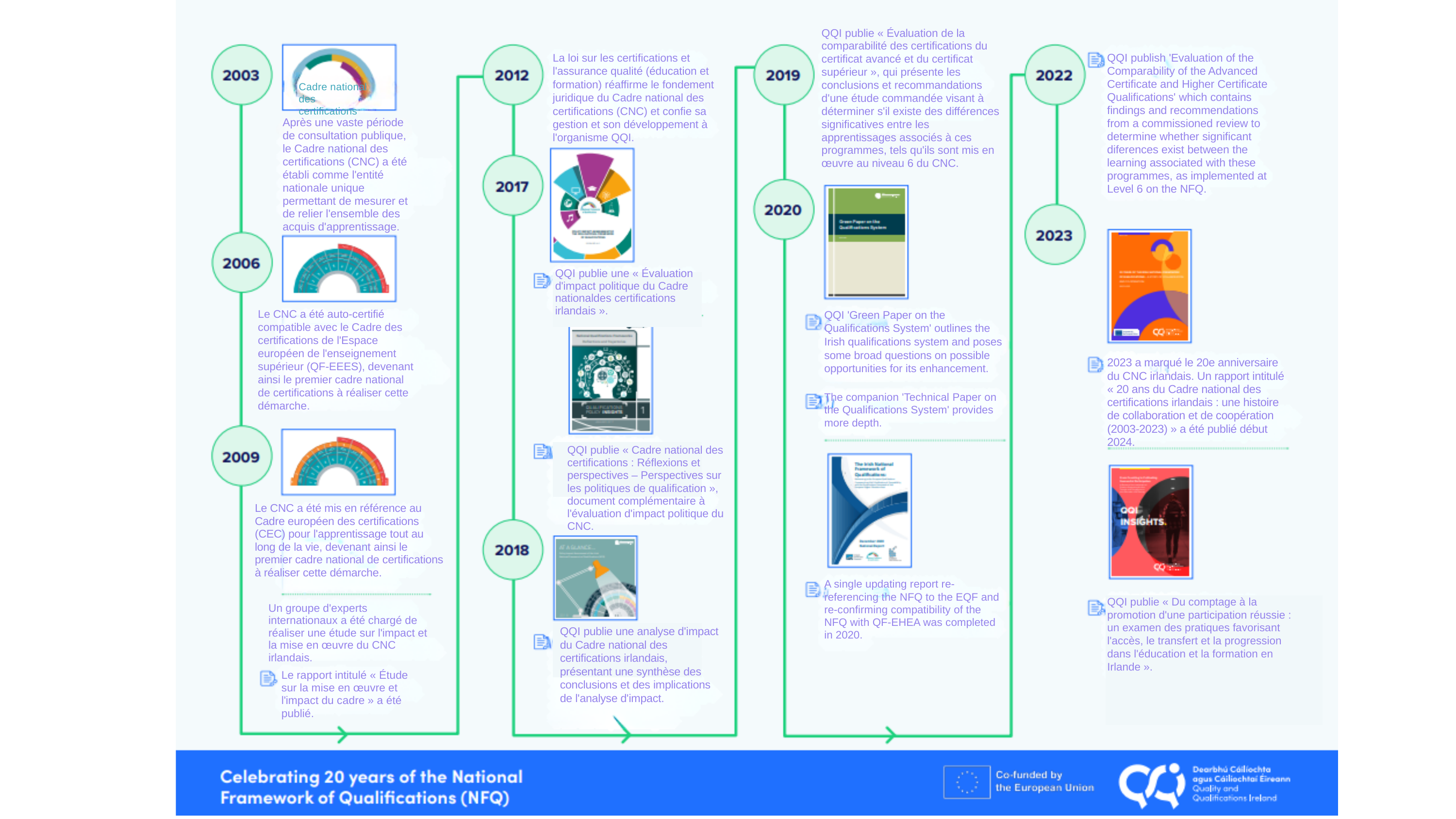

QQI publie « Évaluation de la comparabilité des certifications du certificat avancé et du certificat supérieur », qui présente les conclusions et recommandations d'une étude commandée visant à déterminer s'il existe des différences significatives entre les apprentissages associés à ces programmes, tels qu'ils sont mis en œuvre au niveau 6 du CNC.

La loi sur les certifications et l'assurance qualité (éducation et formation) réaffirme le fondement juridique du Cadre national des certifications (CNC) et confie sa gestion et son développement à l'organisme QQI.

QQI publish 'Evaluation of the
Comparability of the Advanced
Certificate and Higher Certificate
Qualifications' which contains
findings and recommendations
from a commissioned review to
determine whether significant
diferences exist between the
learning associated with these
programmes, as implemented at
Level 6 on the NFQ.
Cadre national
des certifications

Après une vaste période de consultation publique, le Cadre national des certifications (CNC) a été établi comme l'entité nationale unique permettant de mesurer et de relier l'ensemble des acquis d'apprentissage.

QQI publie une « Évaluation d'impact politique du Cadre nationaldes certifications irlandais ».

Le CNC a été auto-certifié compatible avec le Cadre des certifications de l'Espace européen de l'enseignement supérieur (QF-EEES), devenant ainsi le premier cadre national de certifications à réaliser cette démarche.
QQI 'Green Paper on the
Qualifications System' outlines the
Irish qualifications system and poses
some broad questions on possible
opportunities for its enhancement.
2023 a marqué le 20e anniversaire du CNC irlandais. Un rapport intitulé « 20 ans du Cadre national des certifications irlandais : une histoire de collaboration et de coopération (2003-2023) » a été publié début 2024.

The companion 'Technical Paper on
the Qualifications System' provides
more depth.

QQI publie « Cadre national des certifications : Réflexions et perspectives – Perspectives sur les politiques de qualification », document complémentaire à l'évaluation d'impact politique du CNC.

Le CNC a été mis en référence au Cadre européen des certifications (CEC) pour l'apprentissage tout au long de la vie, devenant ainsi le premier cadre national de certifications à réaliser cette démarche.

A single updating report re-
referencing the NFQ to the EQF and
re-confirming compatibility of the
NFQ with QF-EHEA was completed
in 2020.
QQI publie « Du comptage à la promotion d'une participation réussie : un examen des pratiques favorisant l'accès, le transfert et la progression dans l'éducation et la formation en Irlande ».

Un groupe d'experts internationaux a été chargé de réaliser une étude sur l'impact et la mise en œuvre du CNC irlandais.

QQI publie une analyse d'impact du Cadre national des certifications irlandais, présentant une synthèse des conclusions et des implications de l'analyse d'impact.

Le rapport intitulé « Étude sur la mise en œuvre et l'impact du cadre » a été publié.